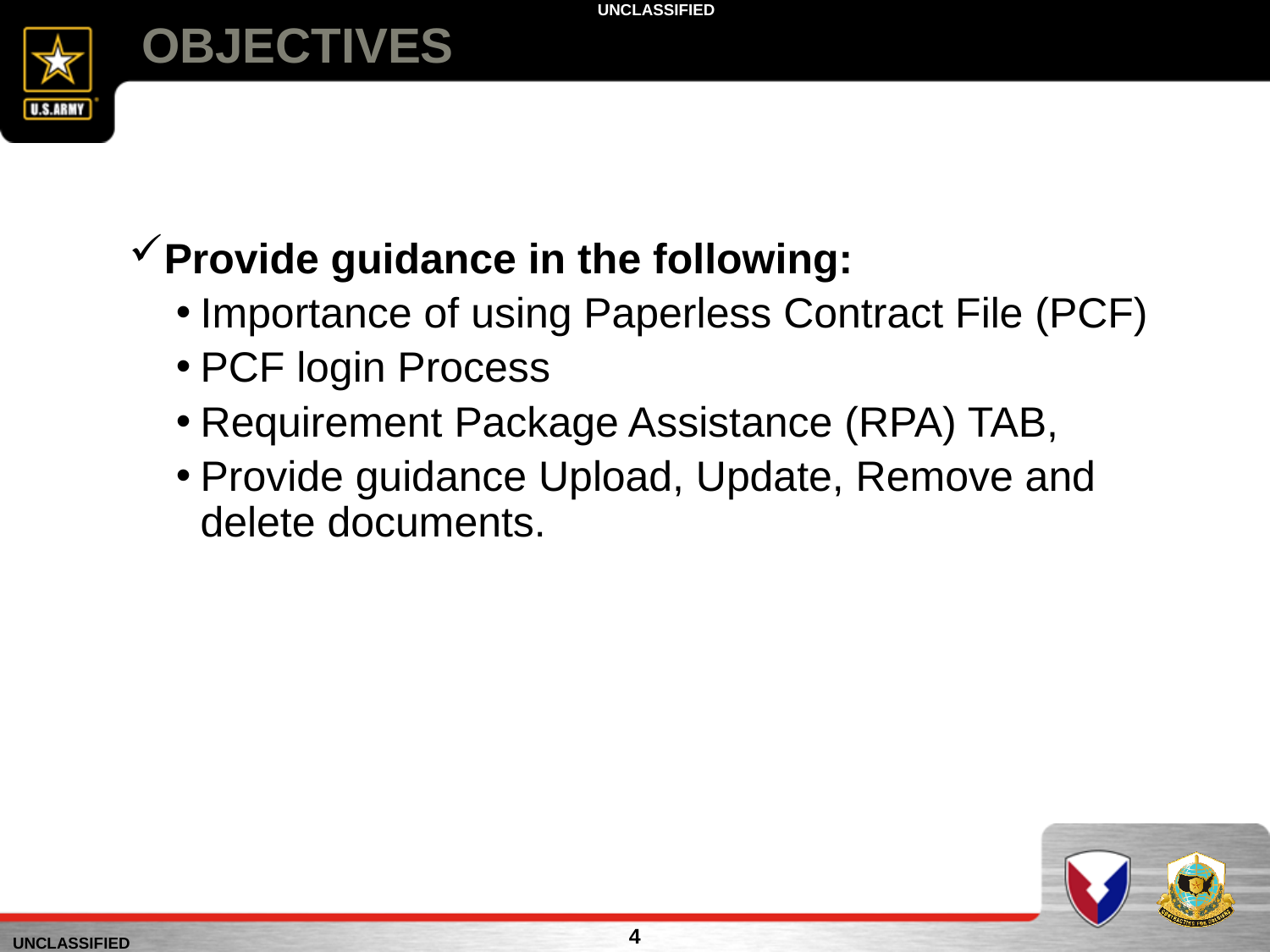

# OBJECTIVES

Provide guidance in the following:
Importance of using Paperless Contract File (PCF)
PCF login Process
Requirement Package Assistance (RPA) TAB,
Provide guidance Upload, Update, Remove and delete documents.

4